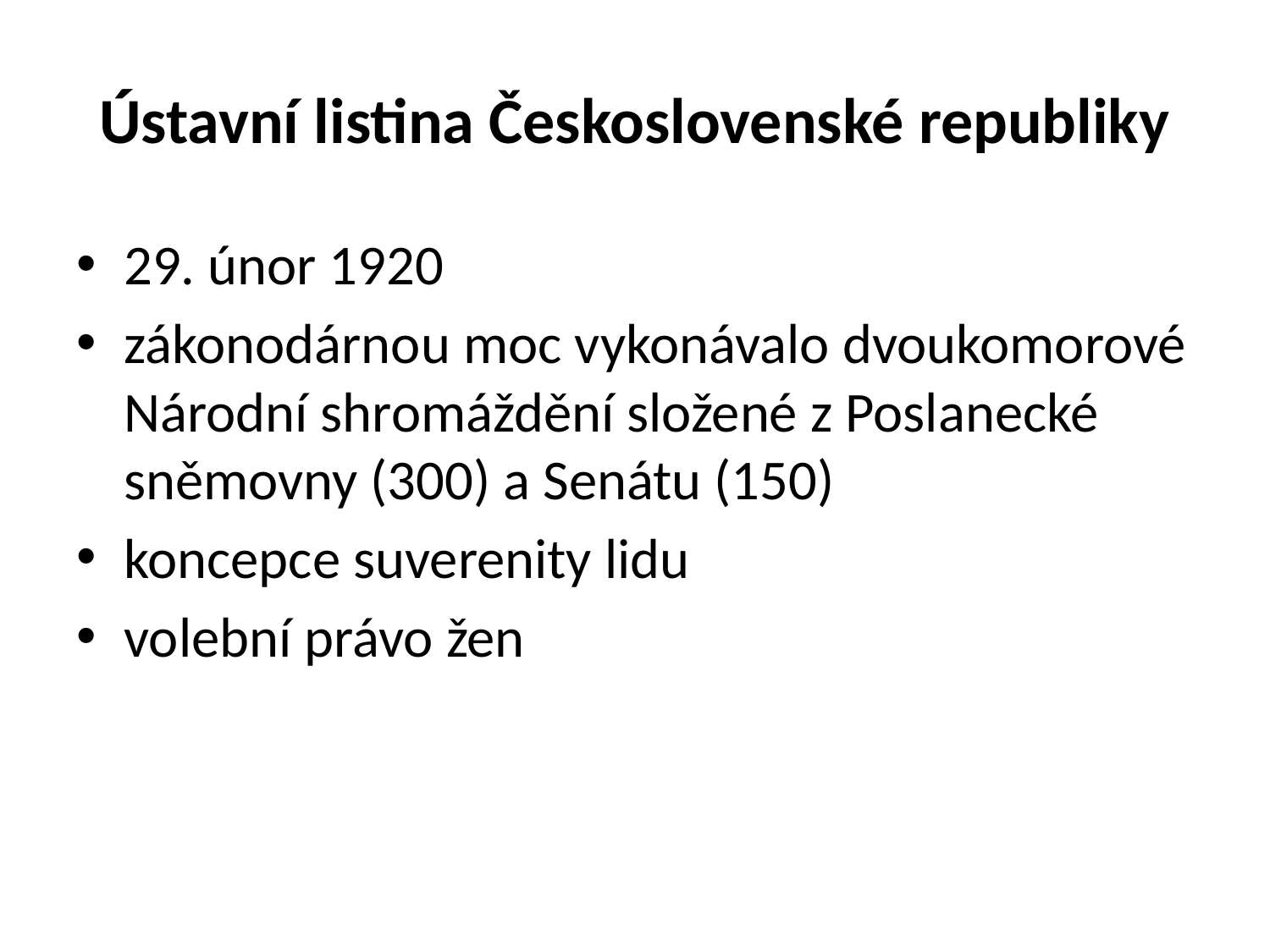

# Ústavní listina Československé republiky
29. únor 1920
zákonodárnou moc vykonávalo dvoukomorové Národní shromáždění složené z Poslanecké sněmovny (300) a Senátu (150)
koncepce suverenity lidu
volební právo žen